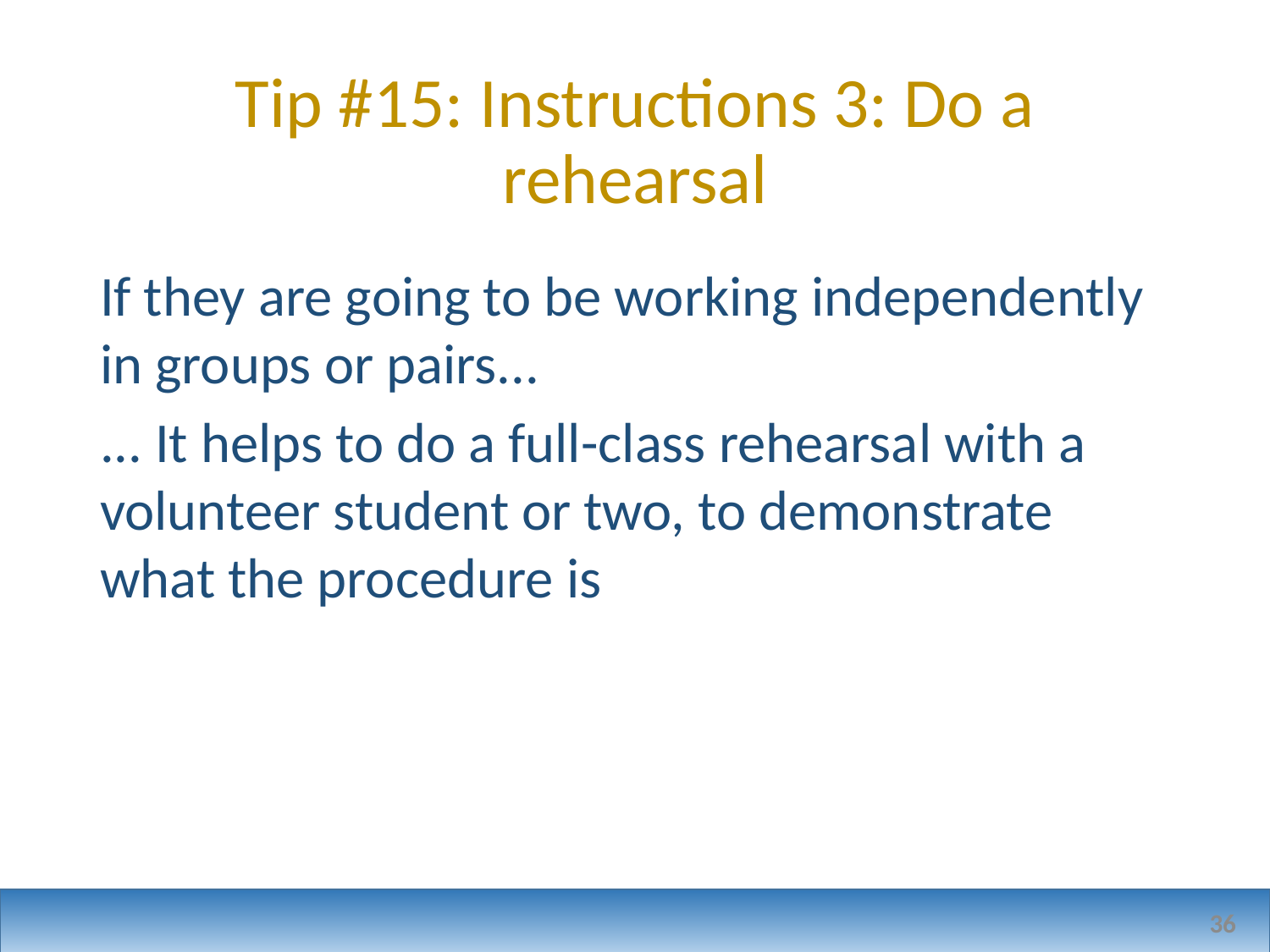

# Tip #15: Instructions 3: Do a rehearsal
If they are going to be working independently in groups or pairs...
... It helps to do a full-class rehearsal with a volunteer student or two, to demonstrate what the procedure is
36